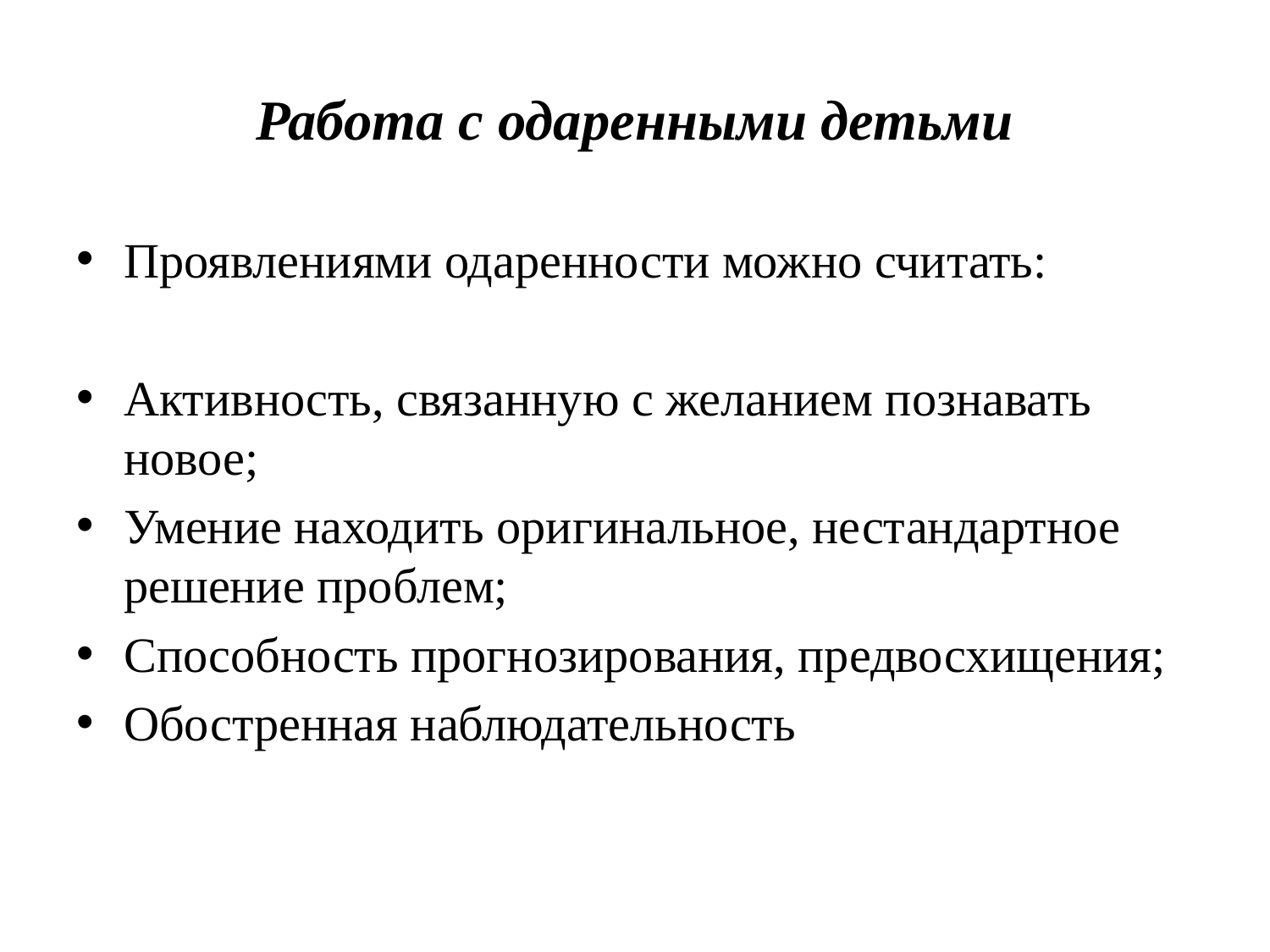

# Работа с одаренными детьми
Проявлениями одаренности можно считать:

Активность, связанную с желанием познавать новое;
Умение находить оригинальное, нестандартное решение проблем;
Способность прогнозирования, предвосхищения;
Обостренная наблюдательность